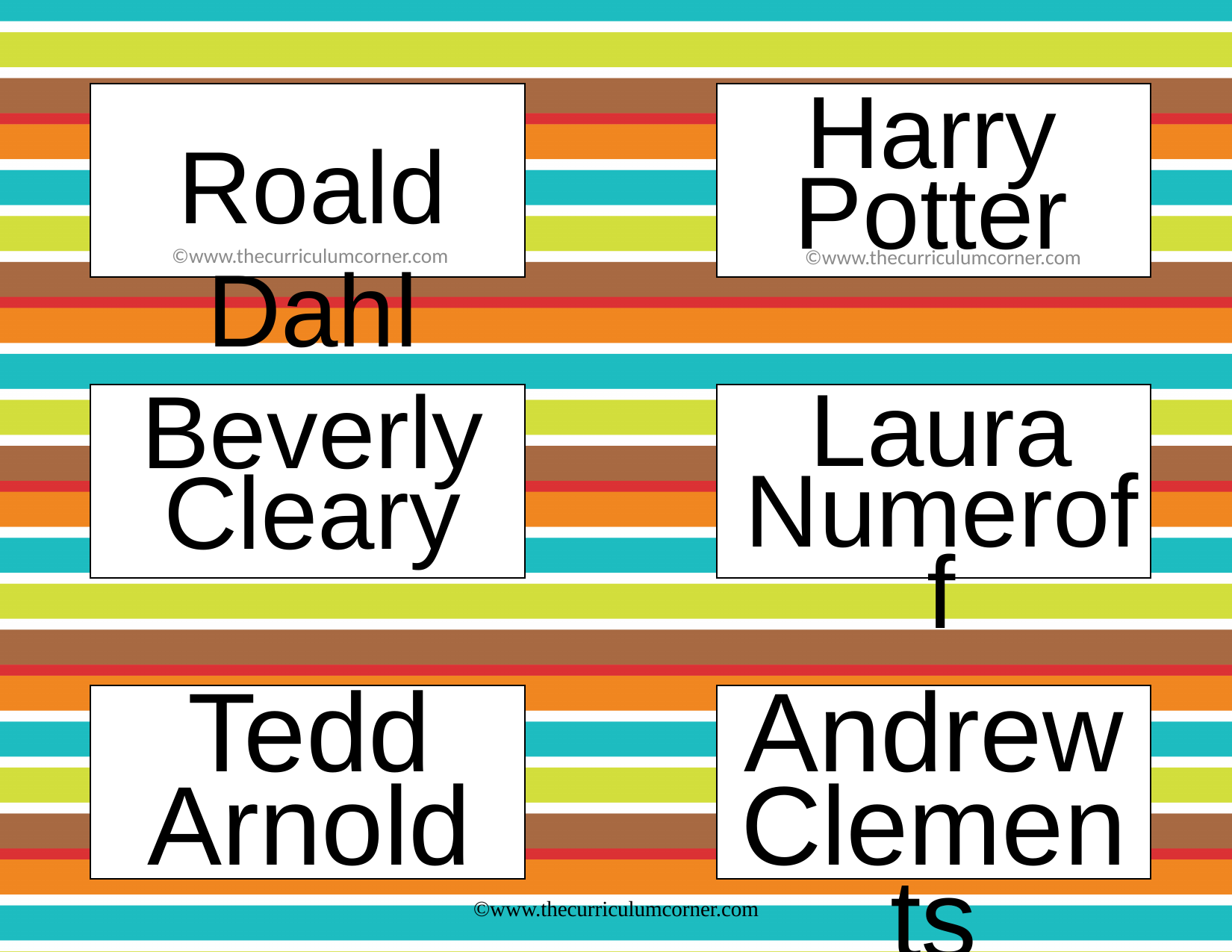

Harry Potter
Roald Dahl
©www.thecurriculumcorner.com
©www.thecurriculumcorner.com

Laura Numeroff
Beverly Cleary

Tedd Arnold
Andrew Clements
©www.thecurriculumcorner.com